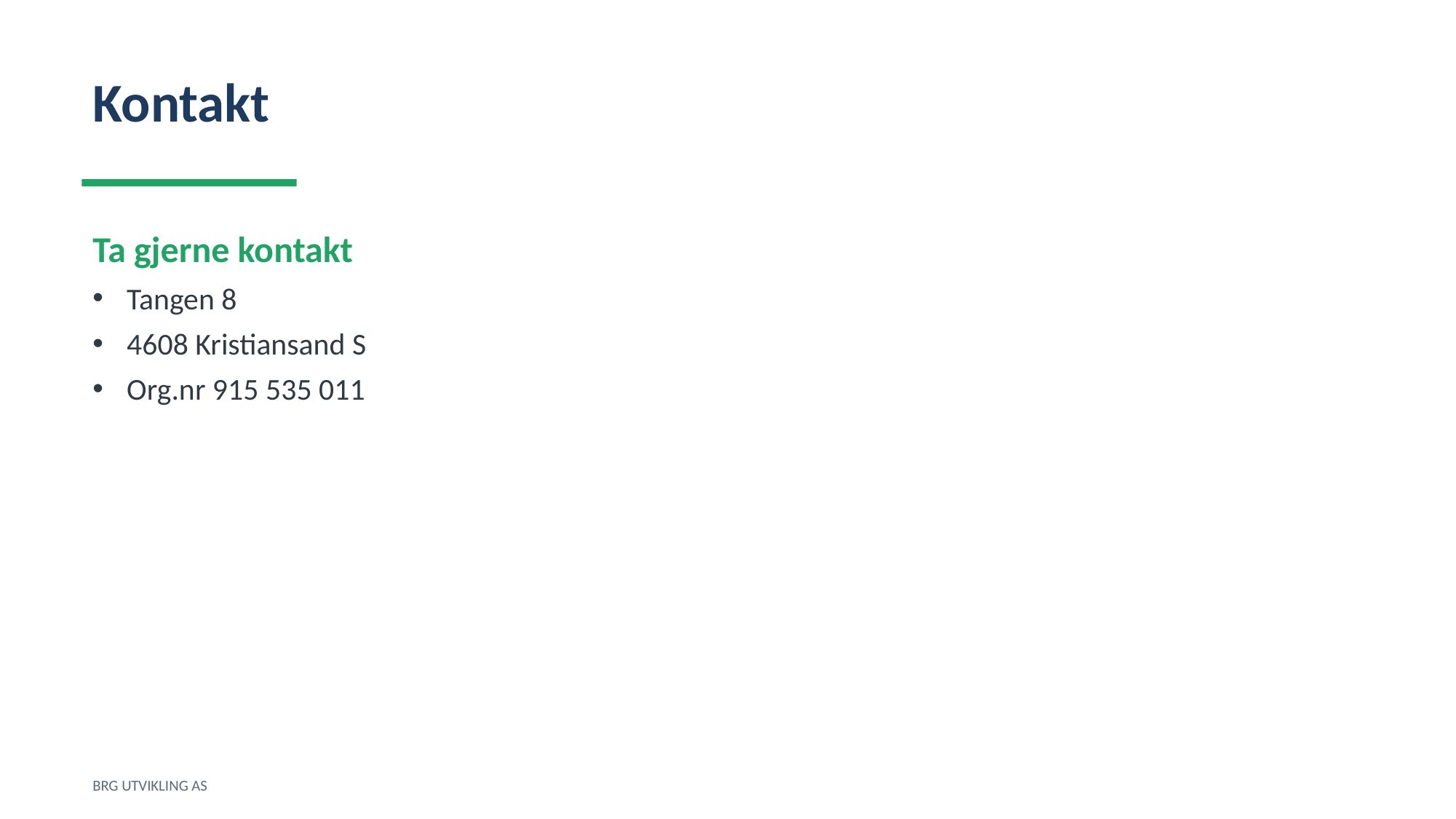

Kontakt

Ta gjerne kontakt
Tangen 8
4608 Kristiansand S
Org.nr 915 535 011
BRG UTVIKLING AS